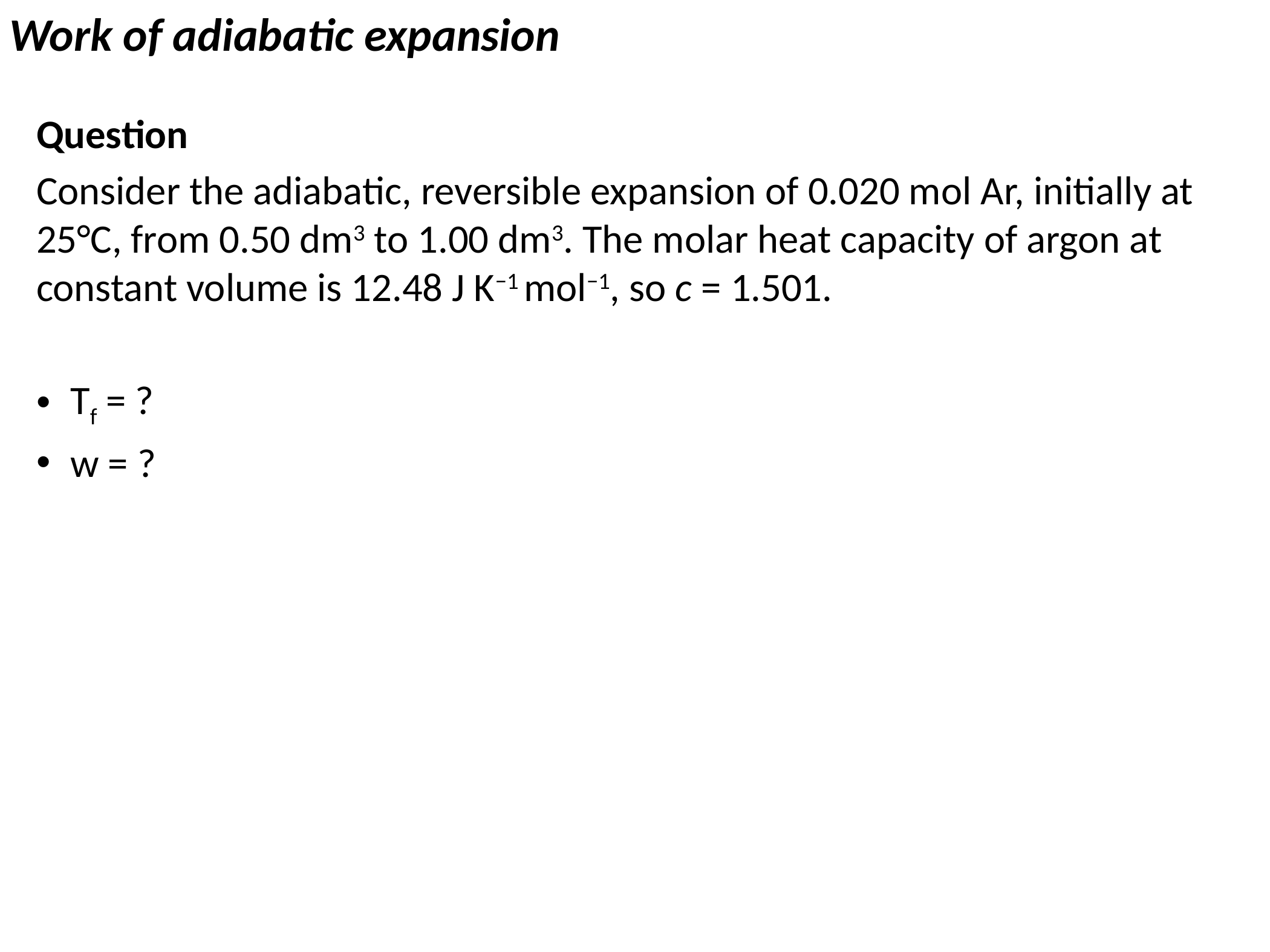

# Work of adiabatic expansion
Question
Consider the adiabatic, reversible expansion of 0.020 mol Ar, initially at 25°C, from 0.50 dm3 to 1.00 dm3. The molar heat capacity of argon at constant volume is 12.48 J K−1 mol−1, so c = 1.501.

Tf = ?
w = ?